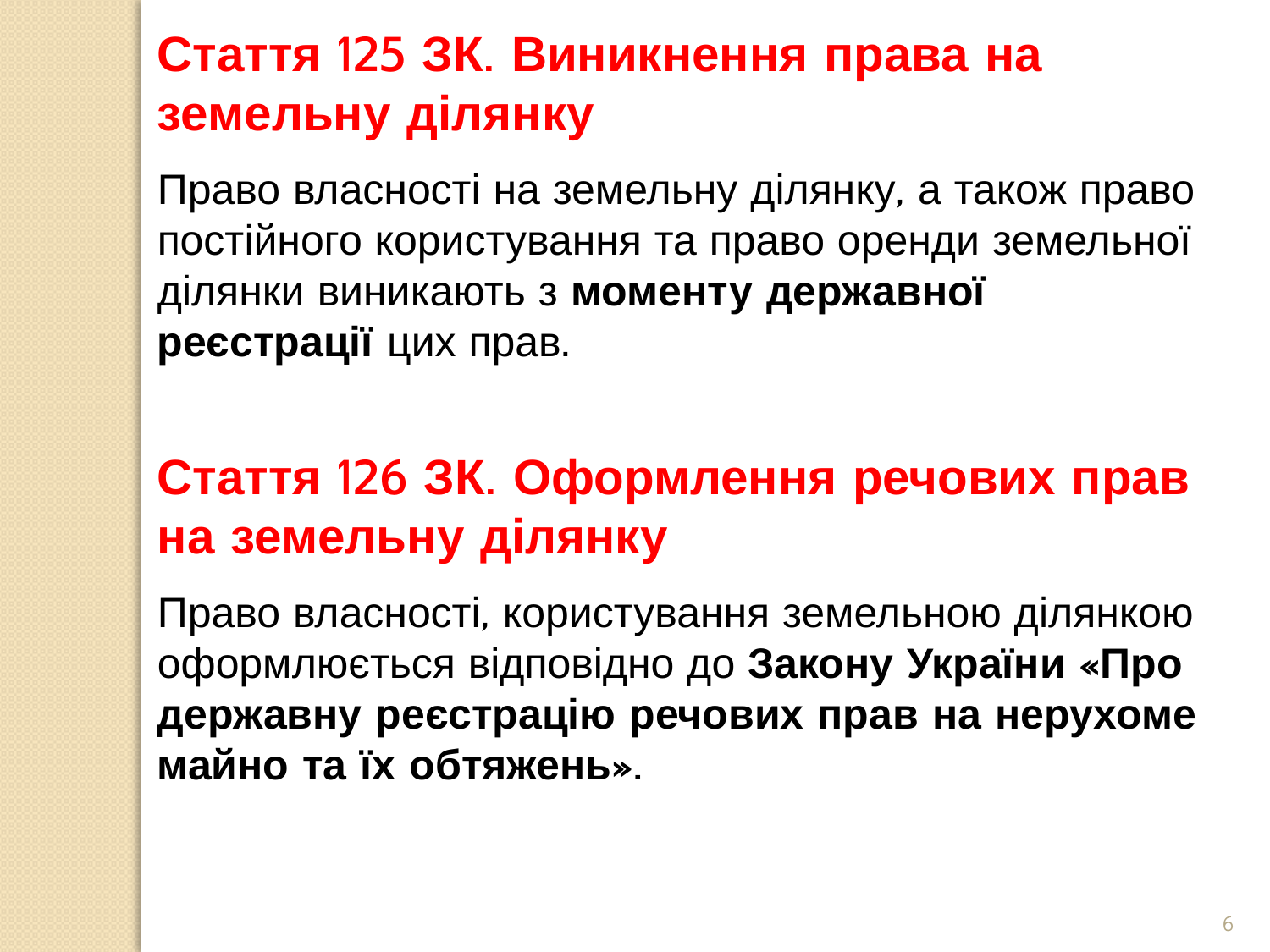

Стаття 125 ЗК. Виникнення права на земельну ділянку
Право власності на земельну ділянку, а також право постійного користування та право оренди земельної ділянки виникають з моменту державної реєстрації цих прав.

Стаття 126 ЗК. Оформлення речових прав на земельну ділянку
Право власності, користування земельною ділянкою оформлюється відповідно до Закону України «Про державну реєстрацію речових прав на нерухоме майно та їх обтяжень».
6